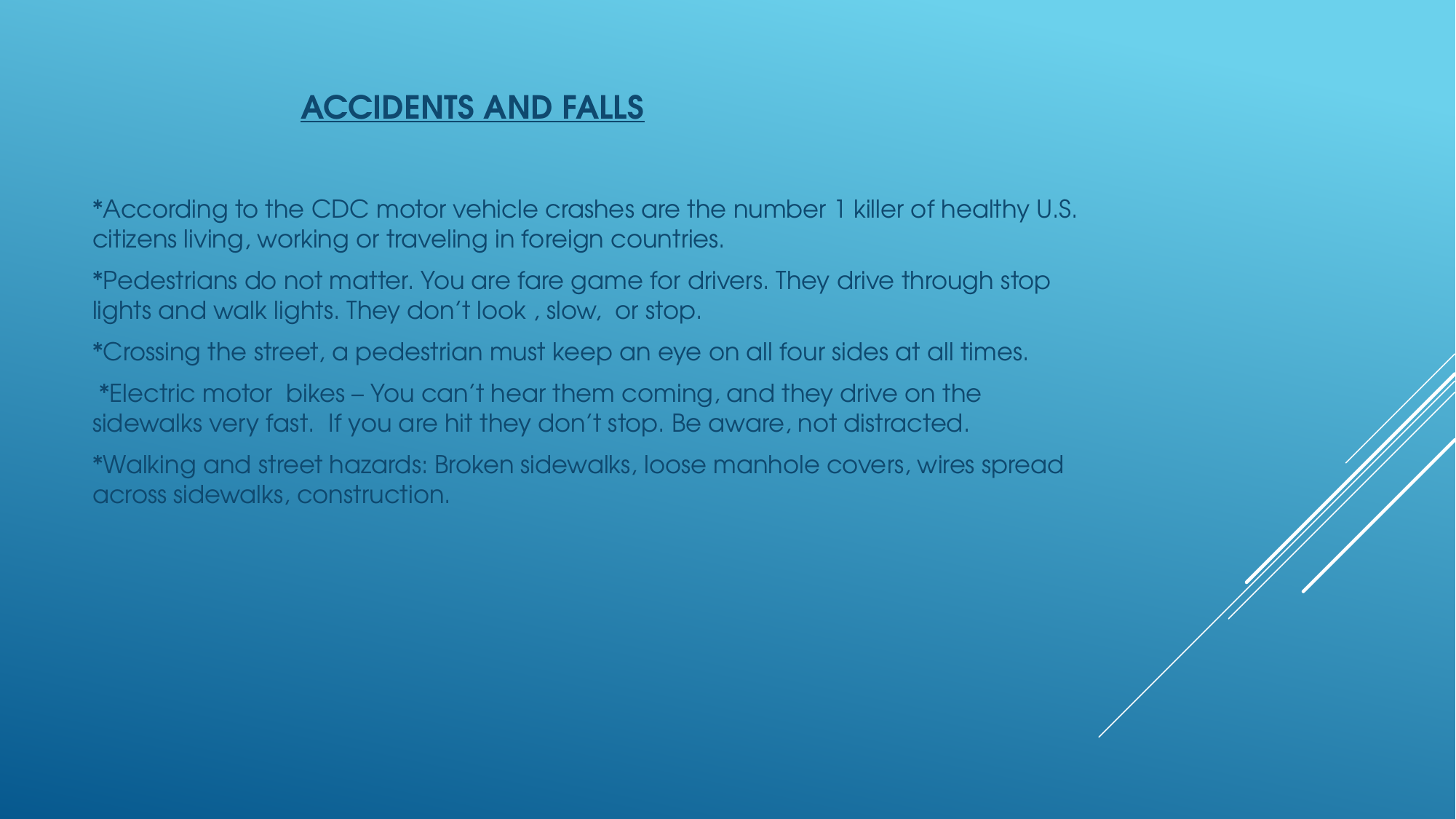

ACCIDENTS AND FALLS

*According to the CDC motor vehicle crashes are the number 1 killer of healthy U.S. citizens living, working or traveling in foreign countries.
*Pedestrians do not matter. You are fare game for drivers. They drive through stop lights and walk lights. They don’t look , slow,  or stop.
*Crossing the street, a pedestrian must keep an eye on all four sides at all times.
 *Electric motor  bikes – You can’t hear them coming, and they drive on the sidewalks very fast.  If you are hit they don’t stop. Be aware, not distracted.
*Walking and street hazards: Broken sidewalks, loose manhole covers, wires spread across sidewalks, construction.
#